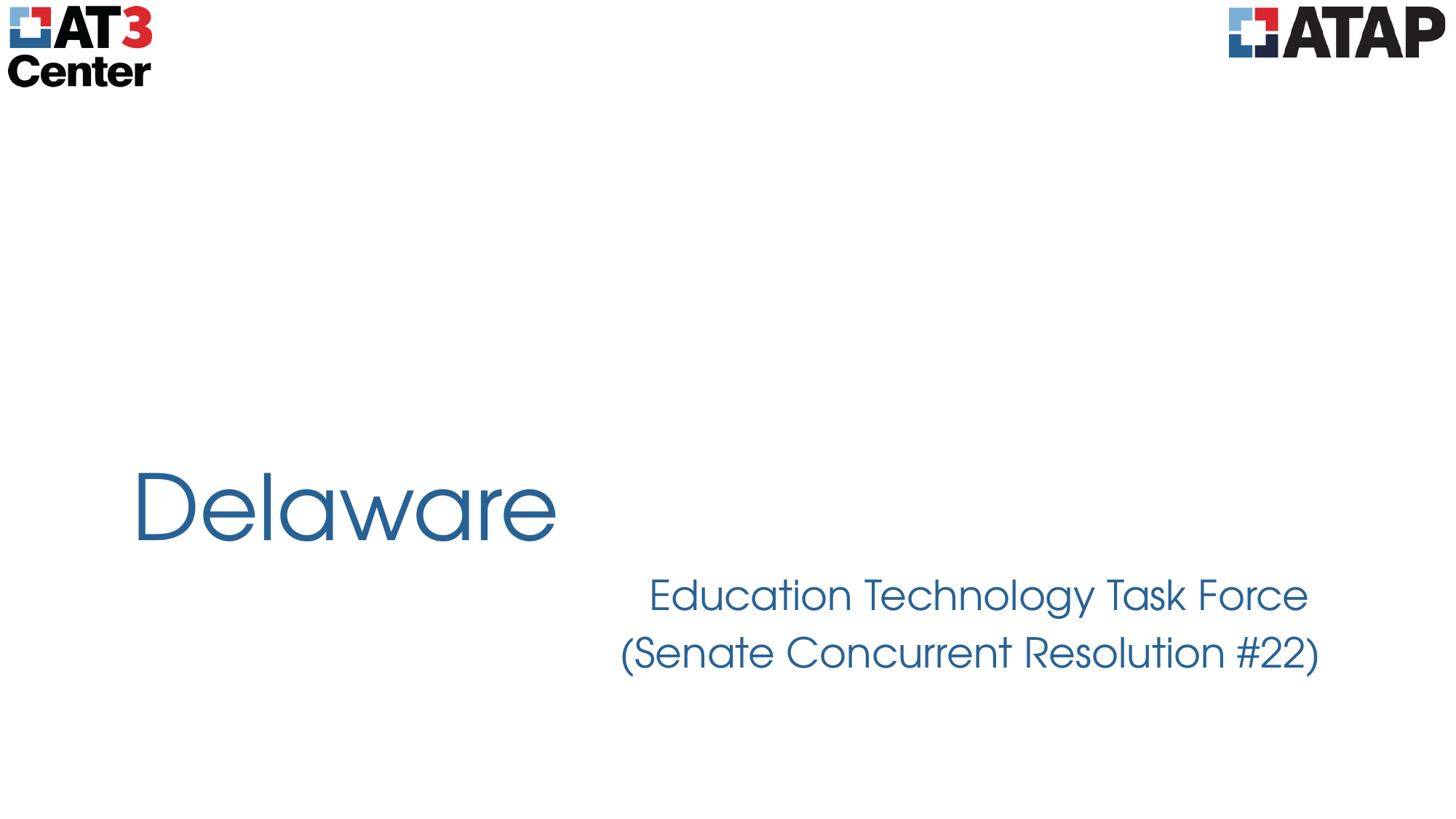

# Delaware
Education Technology Task Force
(Senate Concurrent Resolution #22)